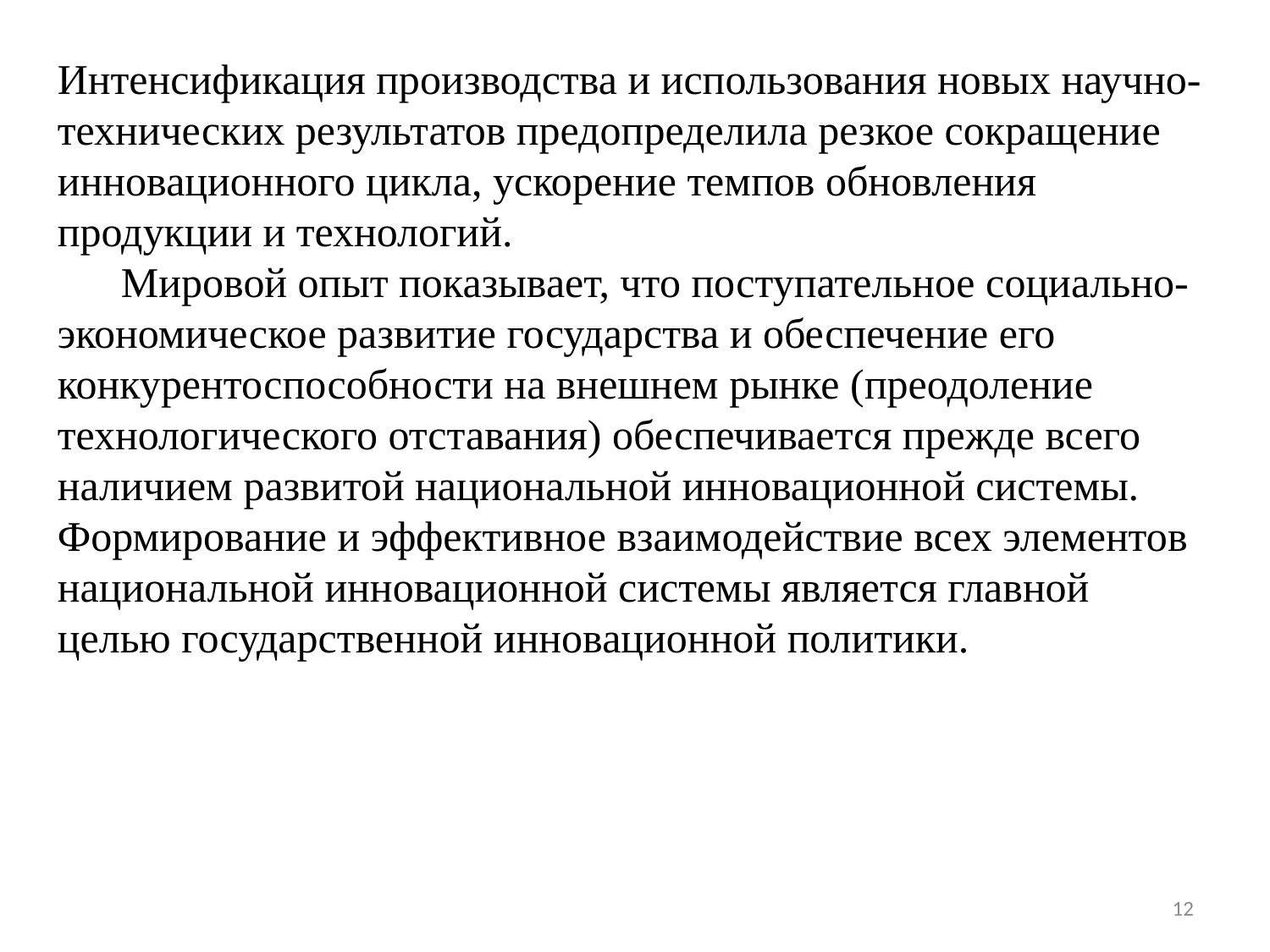

Интенсификация производства и использования новых научно-технических результатов предоп­ределила резкое сокращение инновационного цикла, ускорение темпов обновления продукции и технологий.
      Мировой опыт показывает, что поступательное социально- экономическое развитие государства и обеспечение его конкурентоспособности на внешнем рынке (преодоление технологического отставания) обеспечивается прежде всего наличием развитой национальной инновационной системы. Формирование и эффективное взаимодействие всех элементов национальной инновационной системы является главной целью государственной инновационной политики.
12